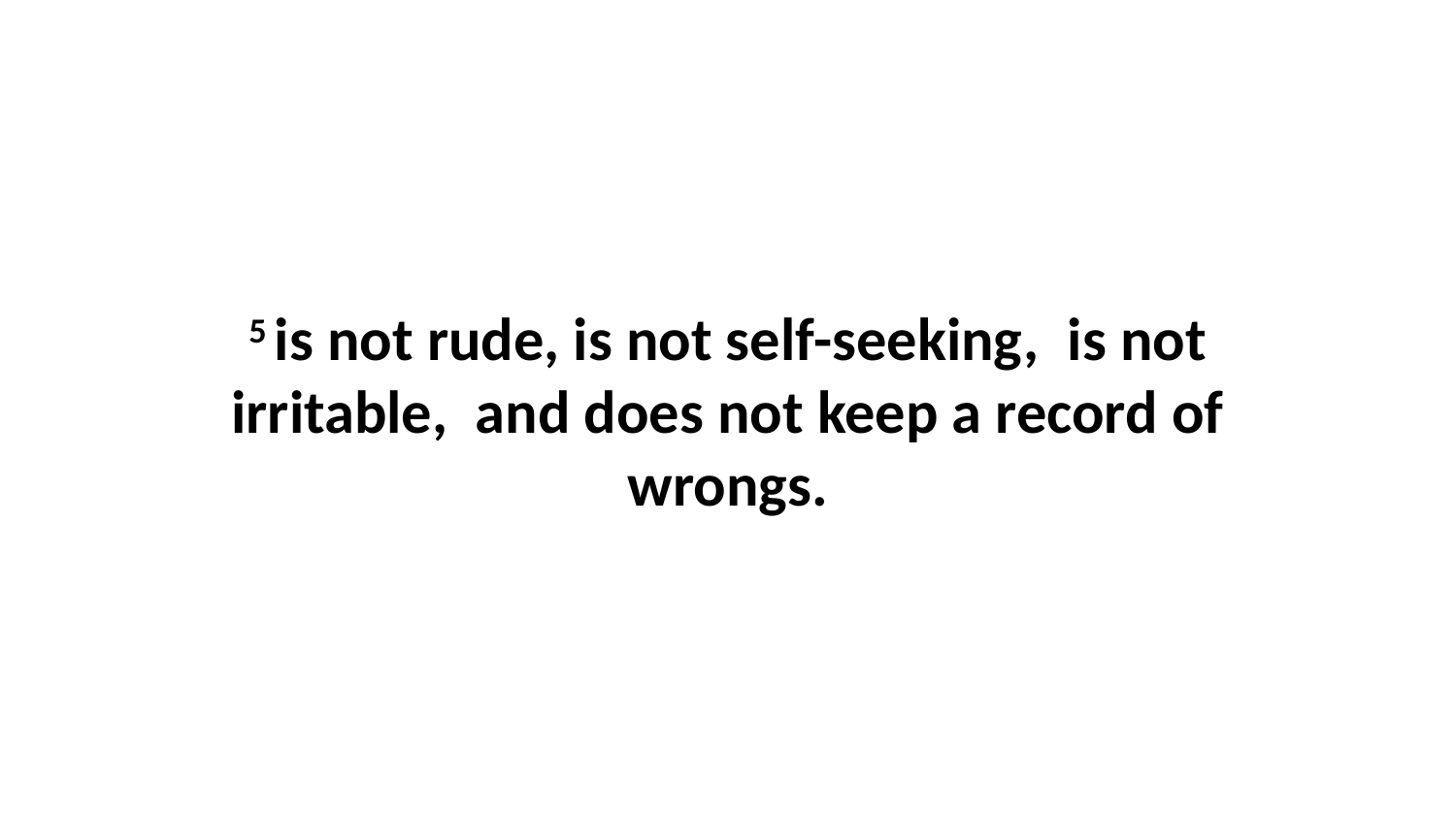

5 is not rude, is not self-seeking,  is not irritable,  and does not keep a record of wrongs.